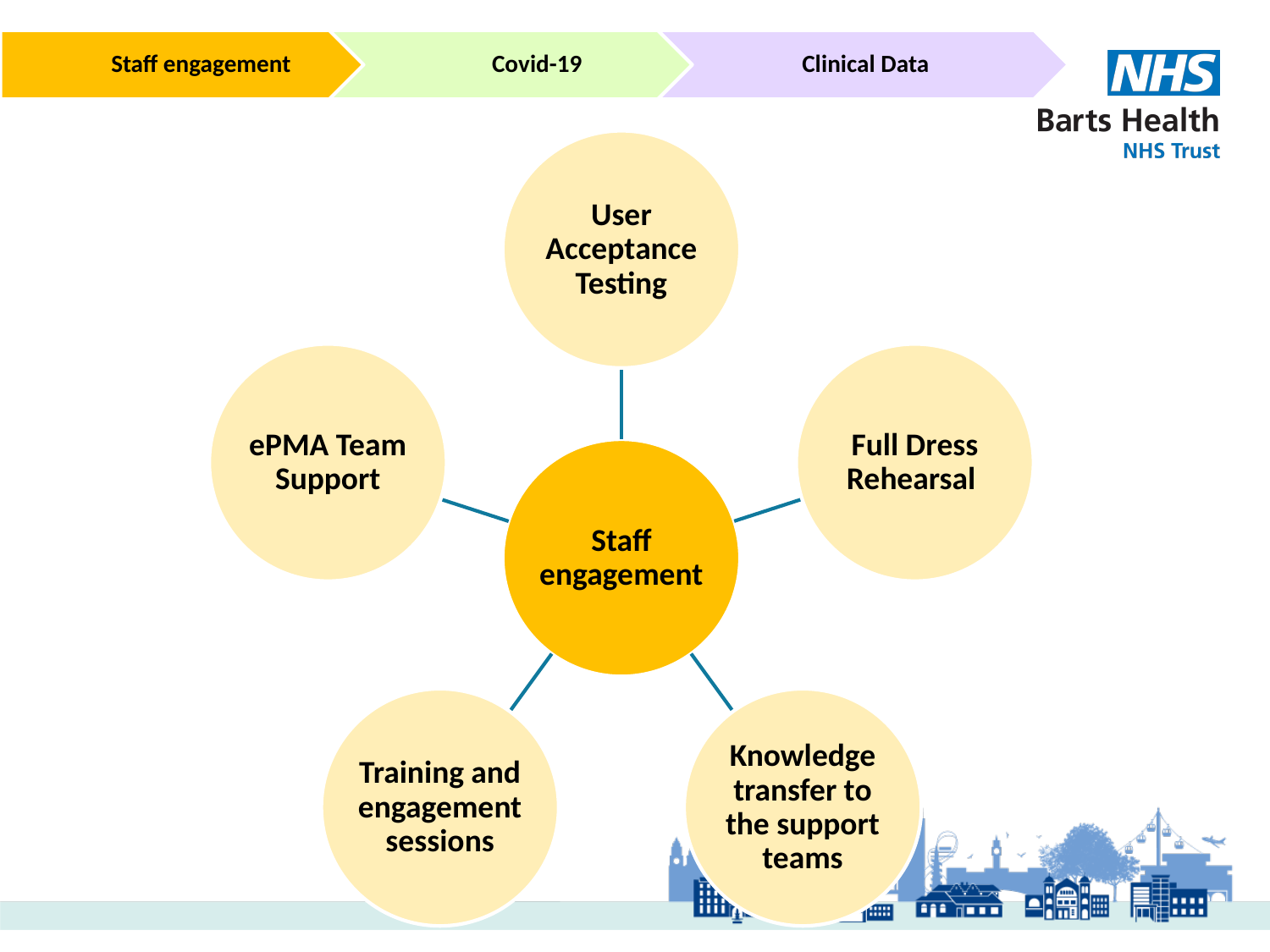

Staff engagement
Covid-19
Clinical Data
Staff engagement

User Acceptance Testing

Full Dress Rehearsal

Knowledge transfer to the support teams

Training and engagement sessions

ePMA Team Support